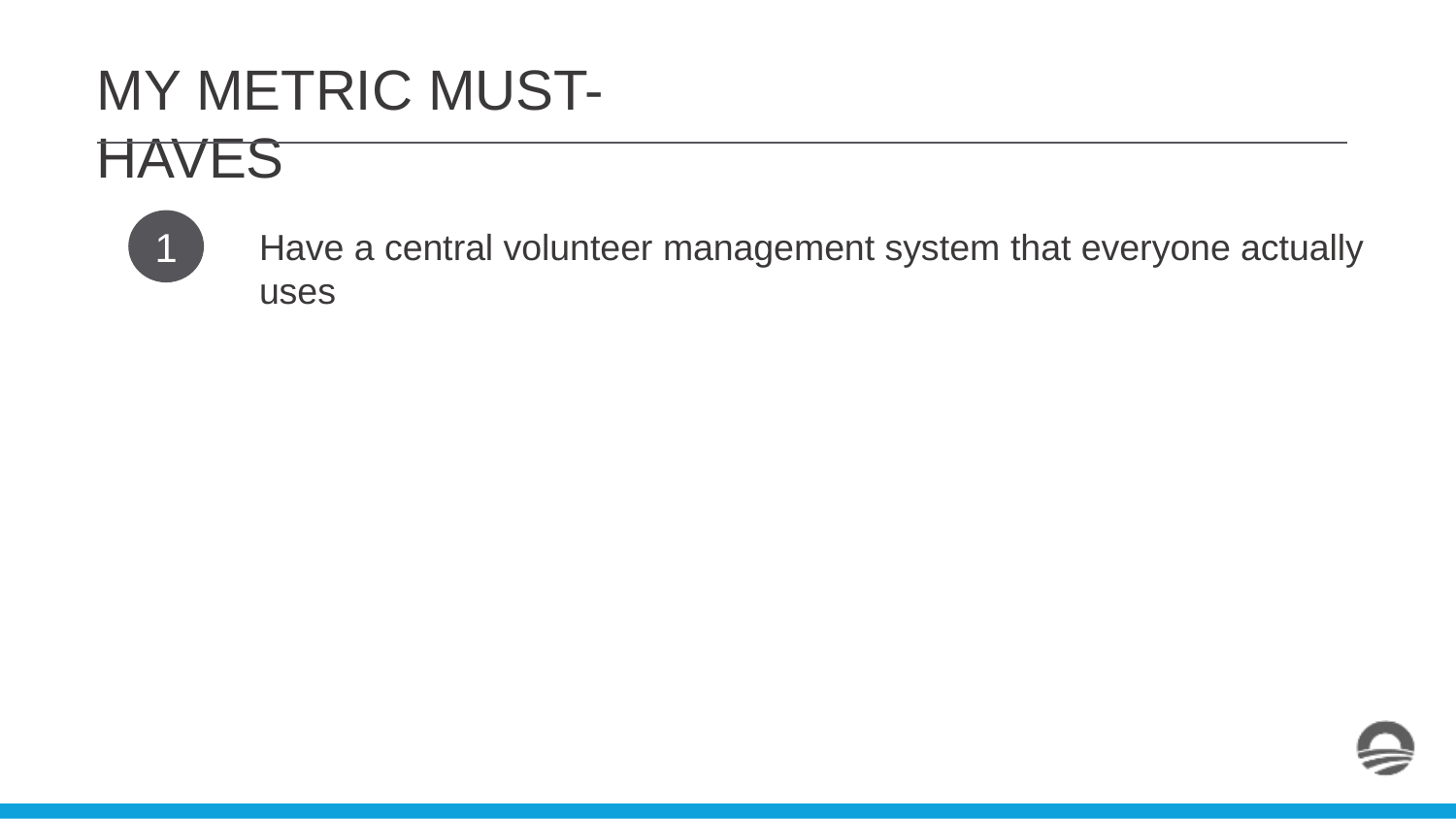

MY METRIC MUST-HAVES
1
Have a central volunteer management system that everyone actually uses